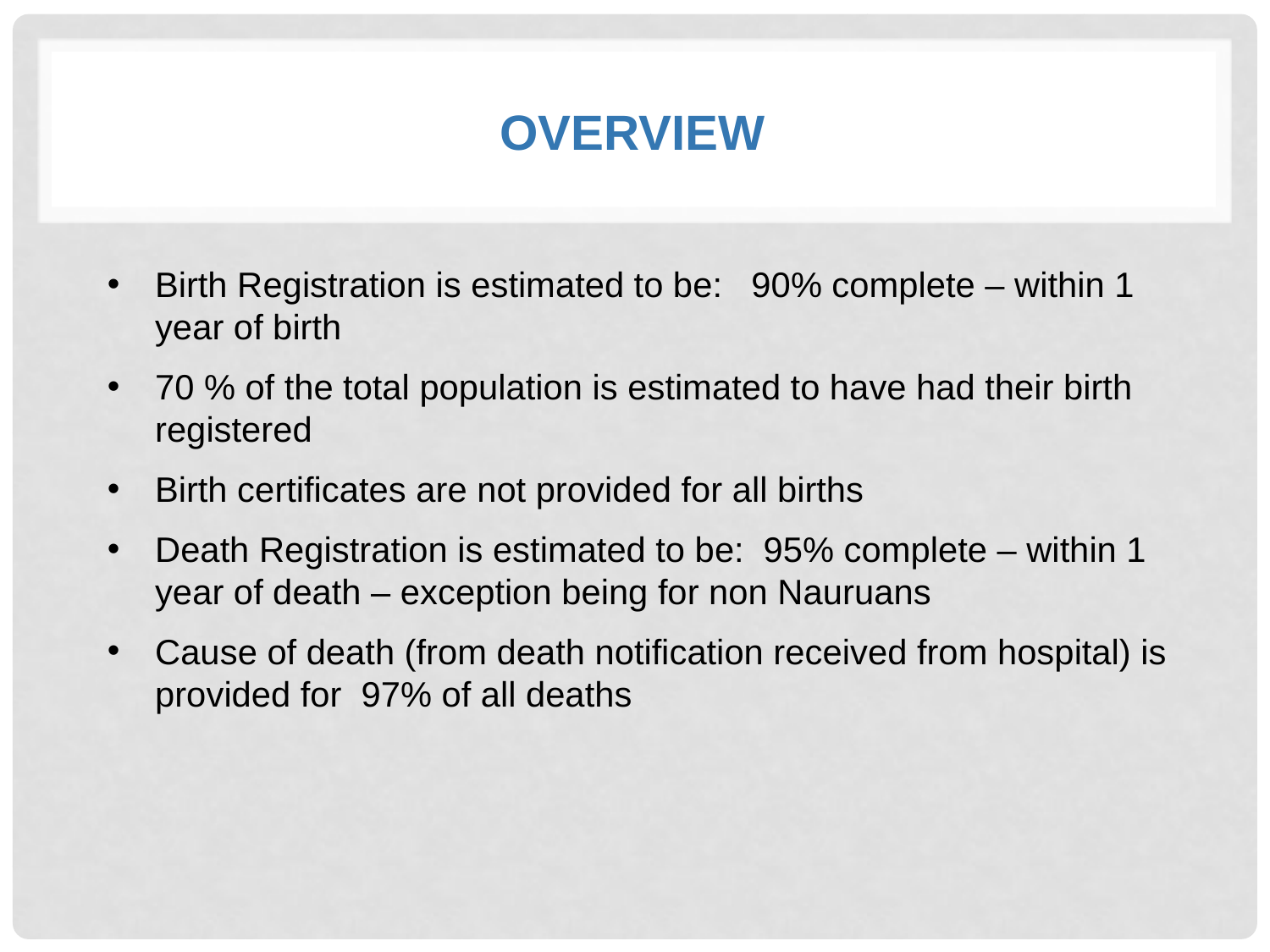

# Overview
Birth Registration is estimated to be:   90% complete – within 1 year of birth
70 % of the total population is estimated to have had their birth registered
Birth certificates are not provided for all births
Death Registration is estimated to be:  95% complete – within 1 year of death – exception being for non Nauruans
Cause of death (from death notification received from hospital) is provided for  97% of all deaths